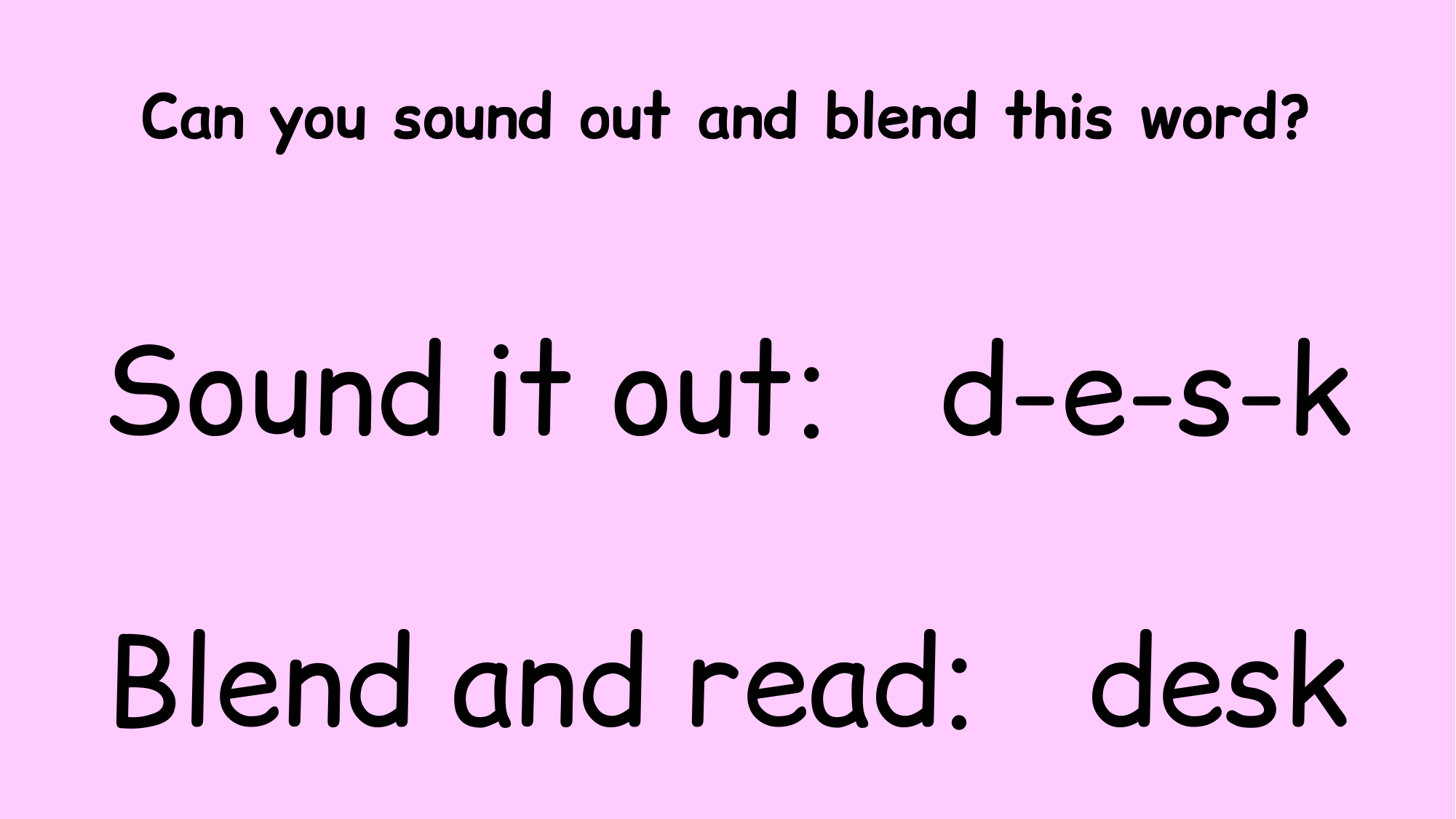

Can you sound out and blend this word?
Sound it out:   d-e-s-k

Blend and read:   desk